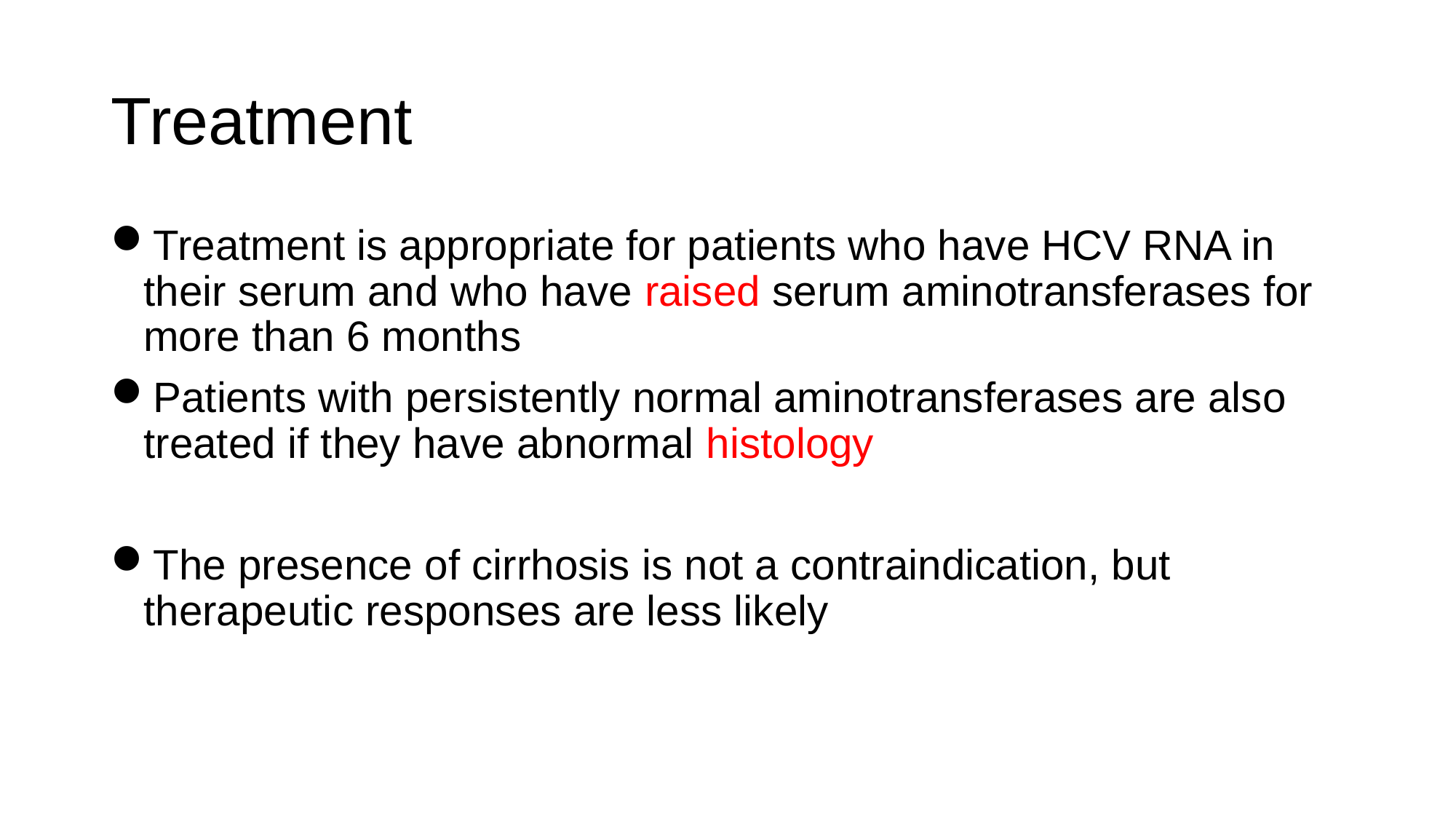

# Treatment
Treatment is appropriate for patients who have HCV RNA in their serum and who have raised serum aminotransferases for more than 6 months
Patients with persistently normal aminotransferases are also treated if they have abnormal histology

The presence of cirrhosis is not a contraindication, but therapeutic responses are less likely